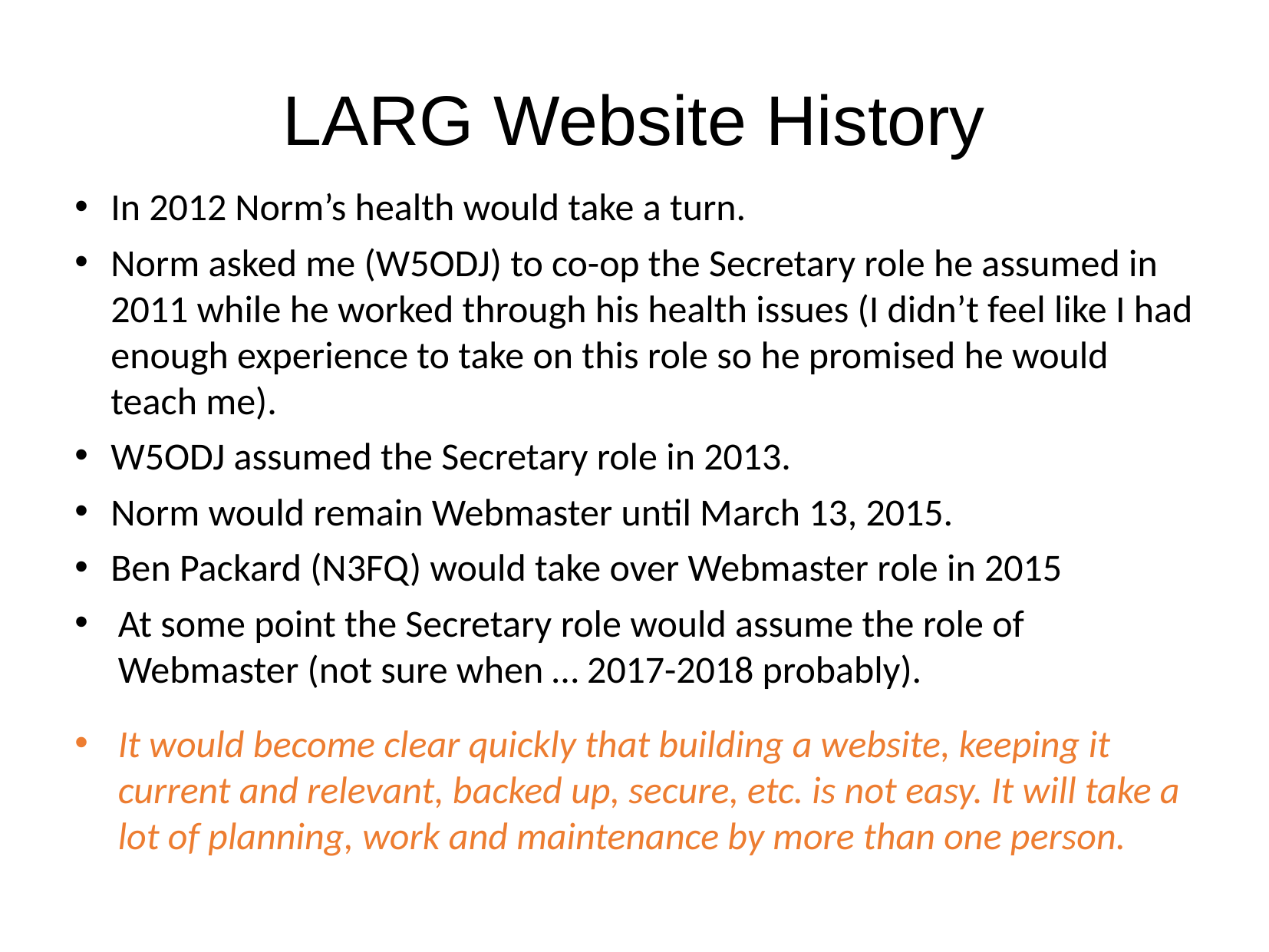

LARG Website History
In 2012 Norm’s health would take a turn.
Norm asked me (W5ODJ) to co-op the Secretary role he assumed in 2011 while he worked through his health issues (I didn’t feel like I had enough experience to take on this role so he promised he would teach me).
W5ODJ assumed the Secretary role in 2013.
Norm would remain Webmaster until March 13, 2015.
Ben Packard (N3FQ) would take over Webmaster role in 2015
At some point the Secretary role would assume the role of Webmaster (not sure when … 2017-2018 probably).
It would become clear quickly that building a website, keeping it current and relevant, backed up, secure, etc. is not easy. It will take a lot of planning, work and maintenance by more than one person.